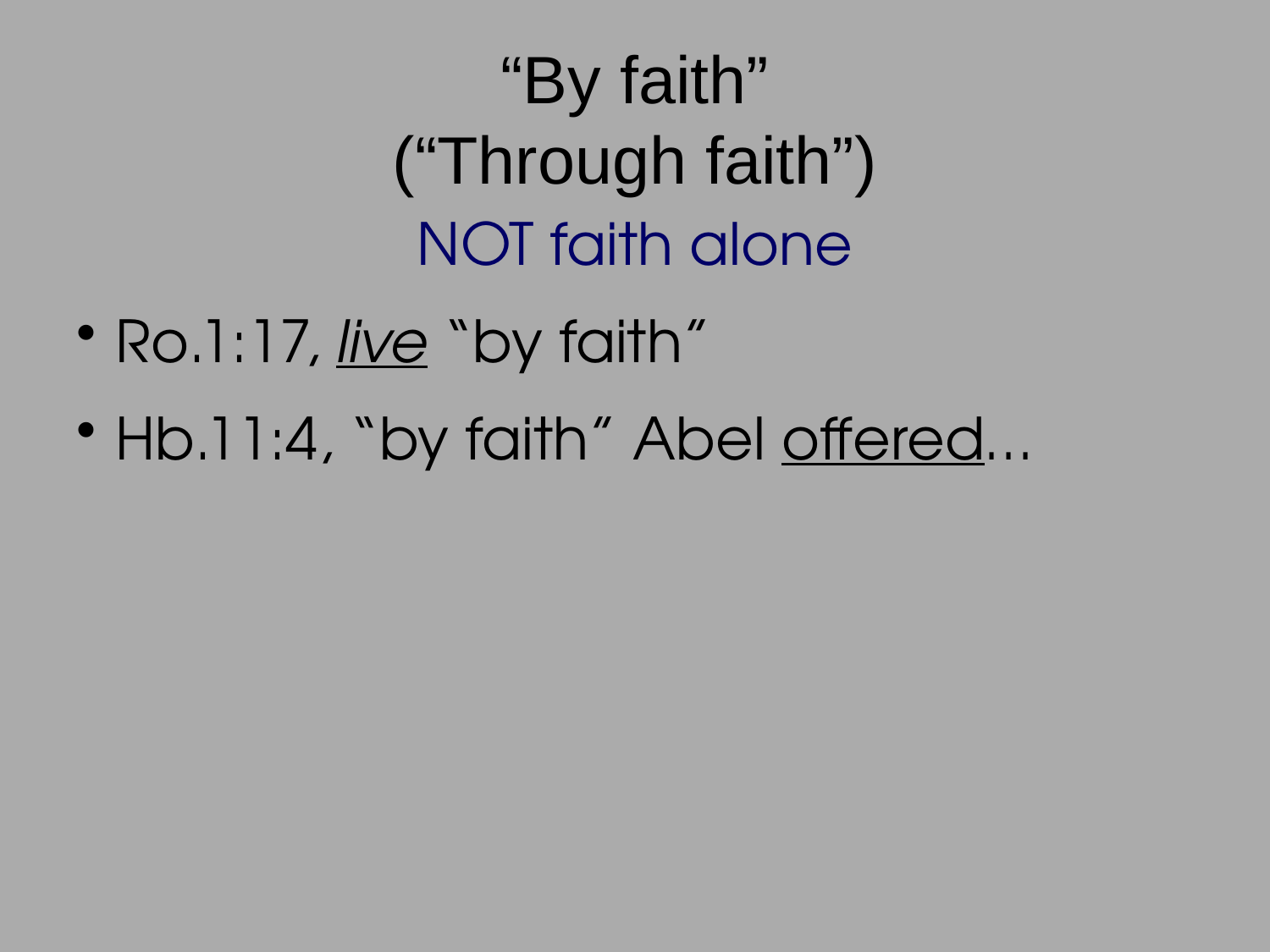

# “By faith” (“Through faith”)
NOT faith alone
Ro.1:17, live “by faith”
Hb.11:4, “by faith” Abel offered…